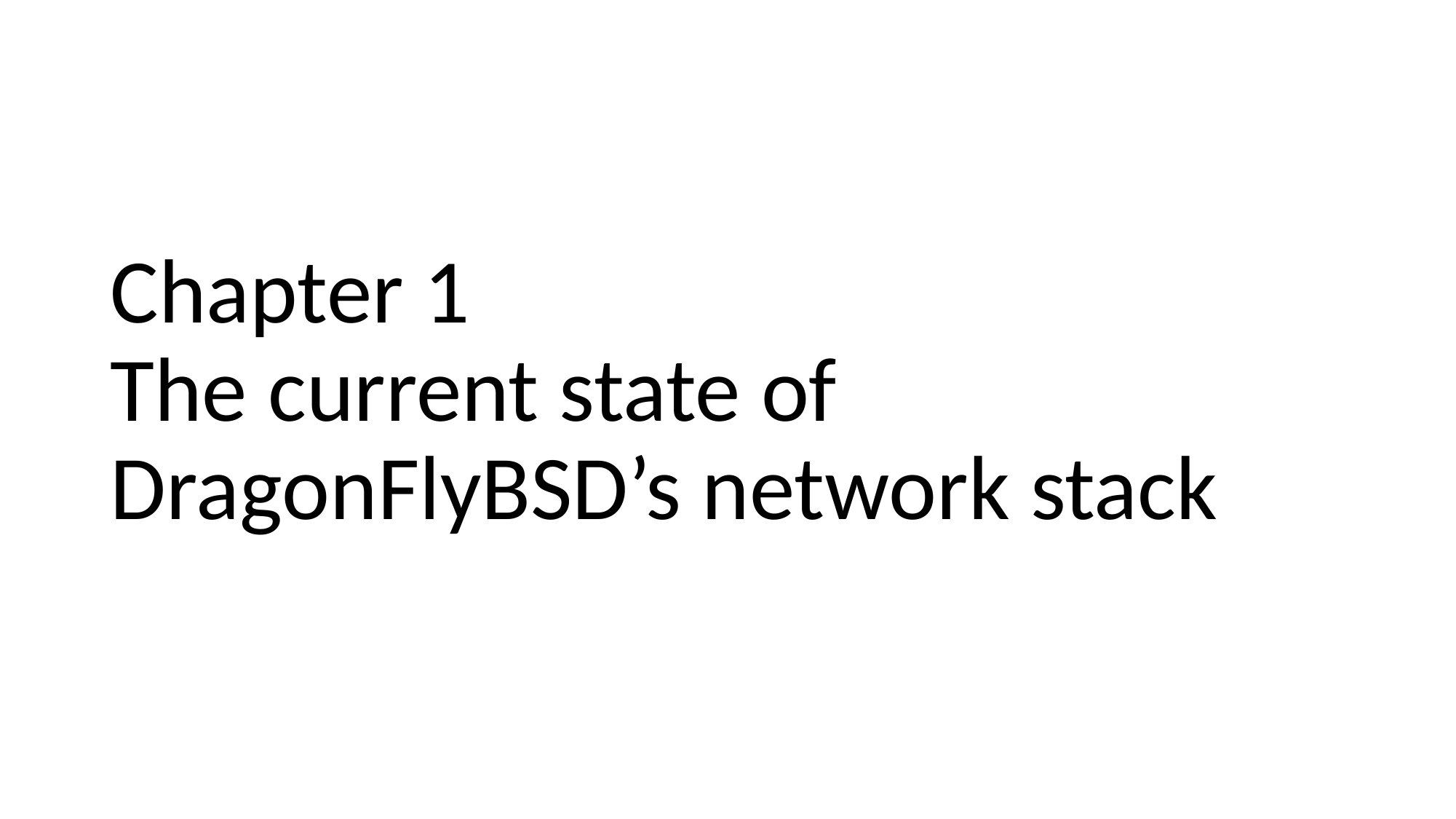

# Chapter 1 The current state of DragonFlyBSD’s network stack